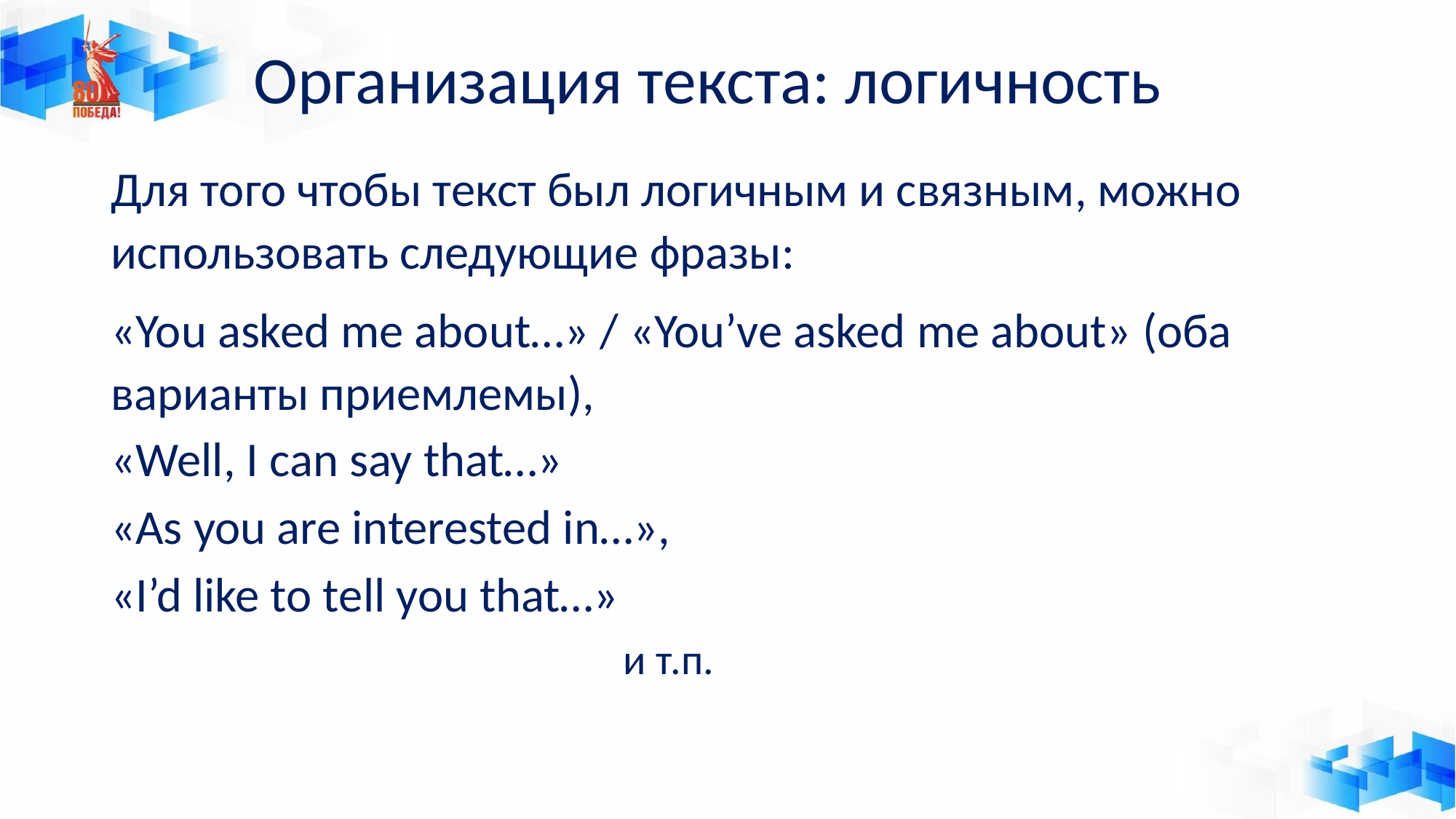

# Организация текста: логичность
Для того чтобы текст был логичным и связным, можно использовать следующие фразы:
«You asked me about…» / «You’ve asked me about» (оба варианты приемлемы),
«Well, I can say that…»
«As you are interested in…»,
«I’d like to tell you that…»
и т.п.